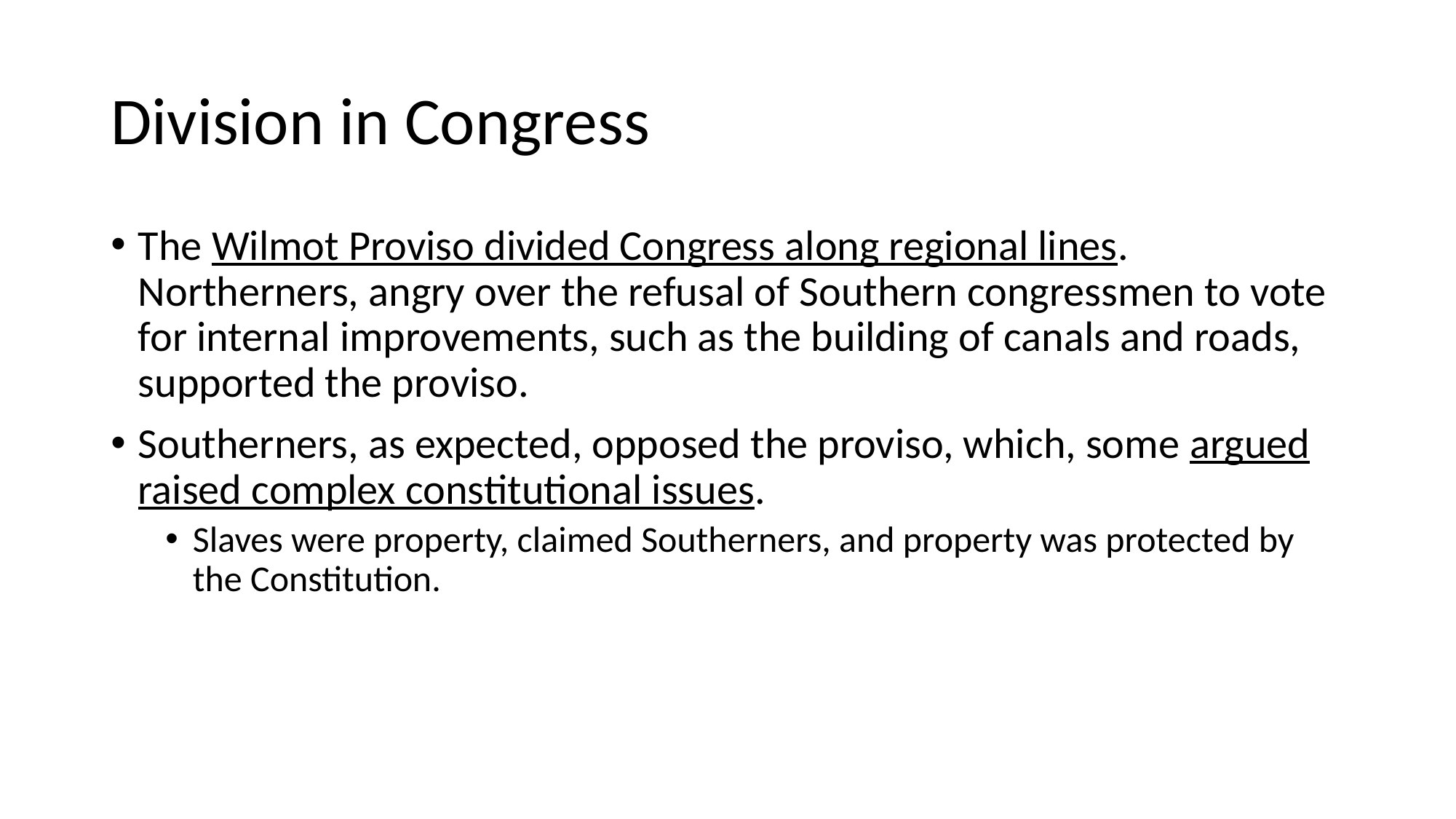

# Division in Congress
The Wilmot Proviso divided Congress along regional lines. Northerners, angry over the refusal of Southern congressmen to vote for internal improvements, such as the building of canals and roads, supported the proviso.
Southerners, as expected, opposed the proviso, which, some argued raised complex constitutional issues.
Slaves were property, claimed Southerners, and property was protected by the Constitution.